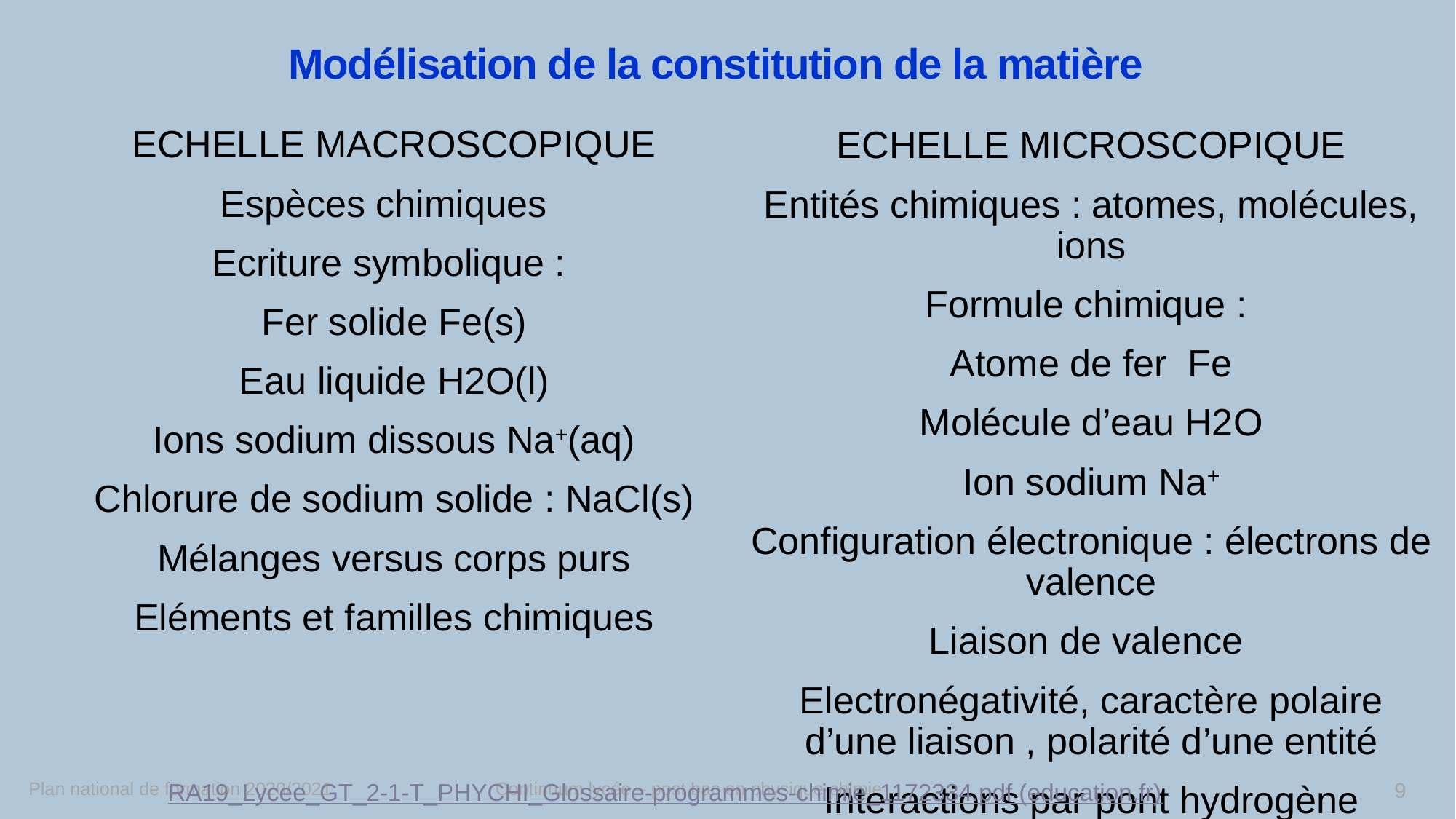

# Modélisation de la constitution de la matière
ECHELLE MACROSCOPIQUE
Espèces chimiques
Ecriture symbolique :
Fer solide Fe(s)
Eau liquide H2O(l)
Ions sodium dissous Na+(aq)
Chlorure de sodium solide : NaCl(s)
Mélanges versus corps purs
Eléments et familles chimiques

ECHELLE MICROSCOPIQUE
Entités chimiques : atomes, molécules, ions
Formule chimique :
Atome de fer  Fe
Molécule d’eau H2O
Ion sodium Na+
Configuration électronique : électrons de valence
Liaison de valence
Electronégativité, caractère polaire d’une liaison , polarité d’une entité
Interactions par pont hydrogène

RA19_Lycee_GT_2-1-T_PHYCHI_Glossaire-programmes-chimie_1172334.pdf (education.fr)
9